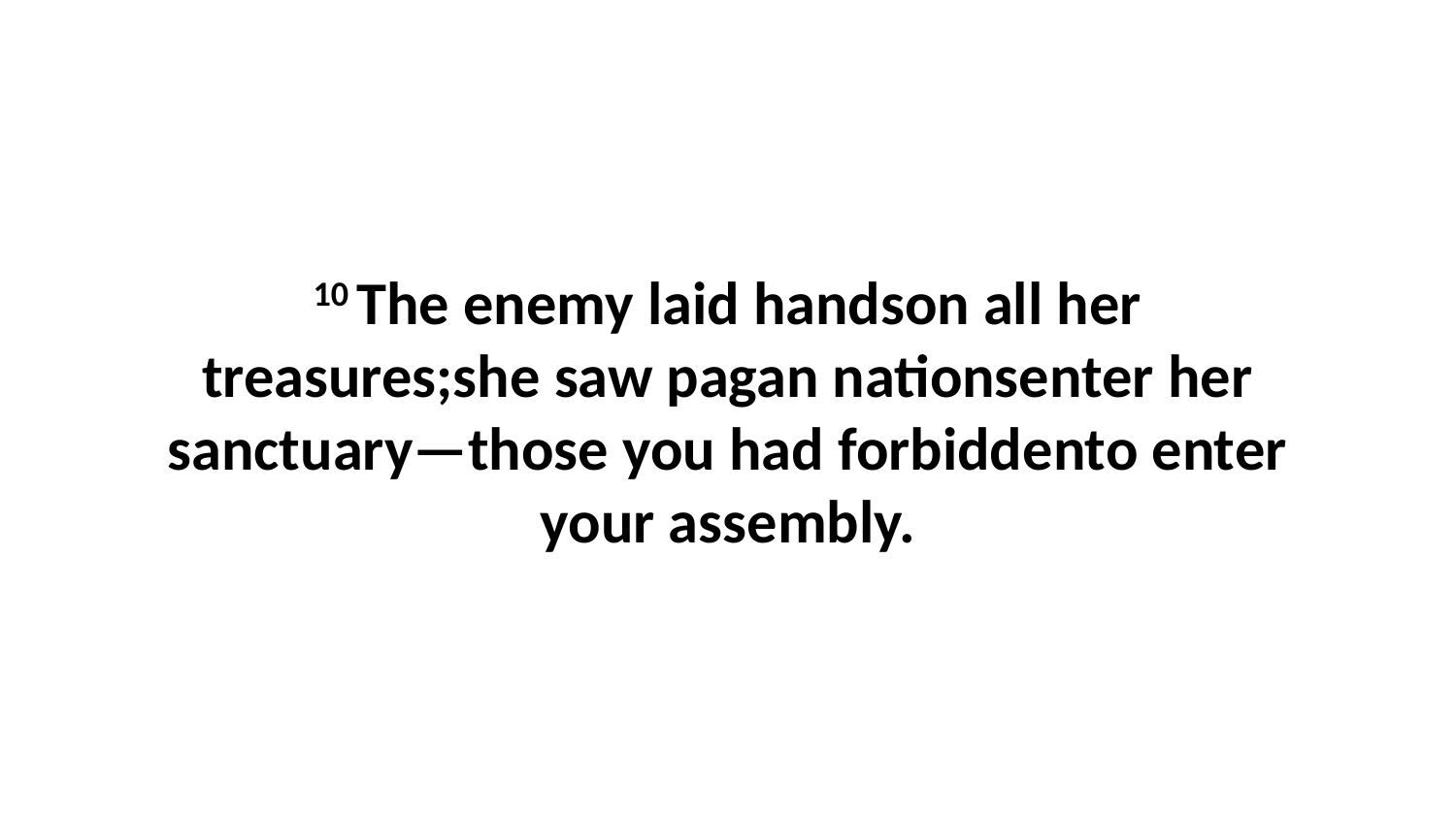

10 The enemy laid handson all her treasures;she saw pagan nationsenter her sanctuary—those you had forbiddento enter your assembly.